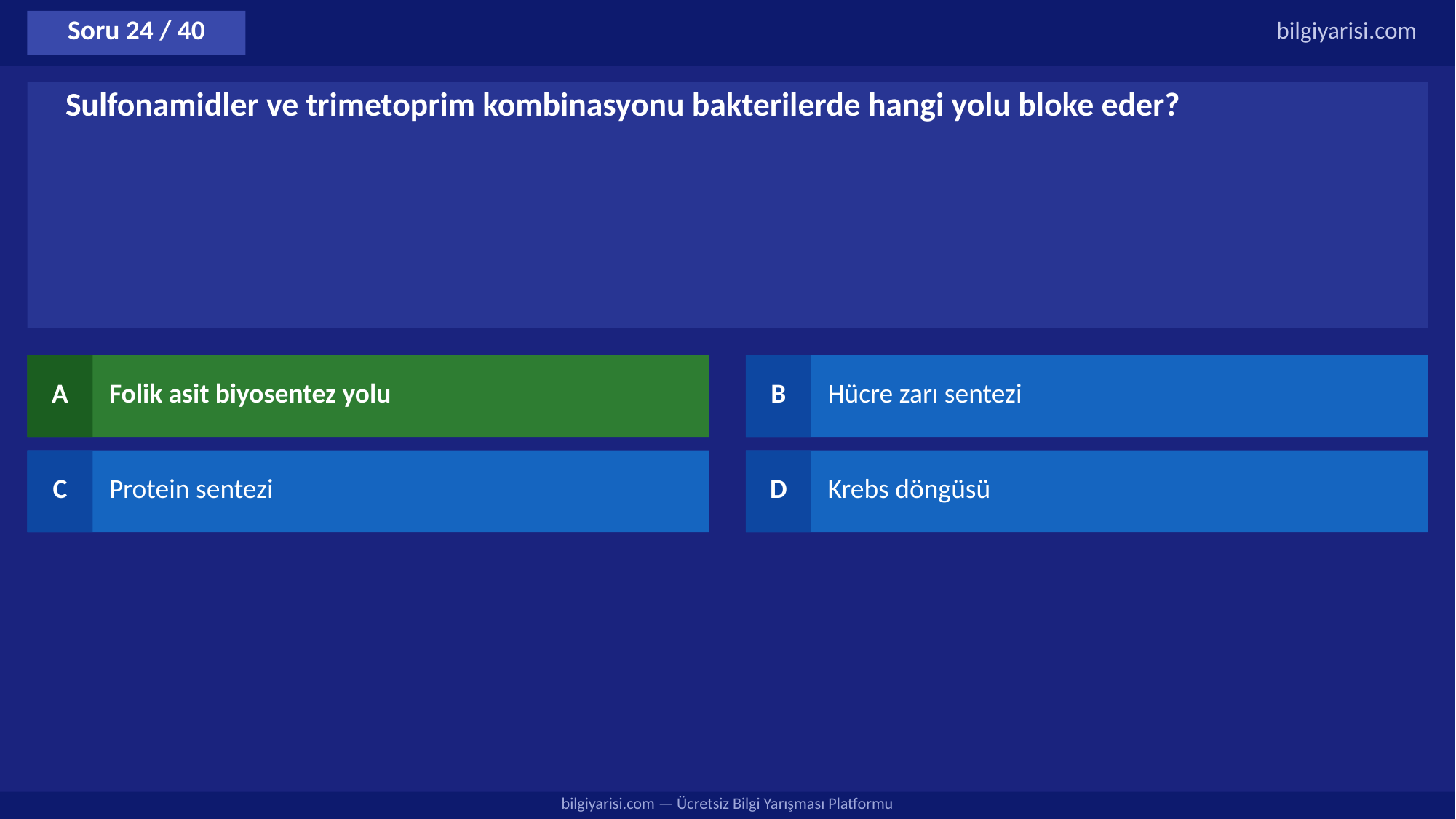

Soru 24 / 40
bilgiyarisi.com

Sulfonamidler ve trimetoprim kombinasyonu bakterilerde hangi yolu bloke eder?

A
Folik asit biyosentez yolu

B
Hücre zarı sentezi

C
Protein sentezi

D
Krebs döngüsü
bilgiyarisi.com — Ücretsiz Bilgi Yarışması Platformu